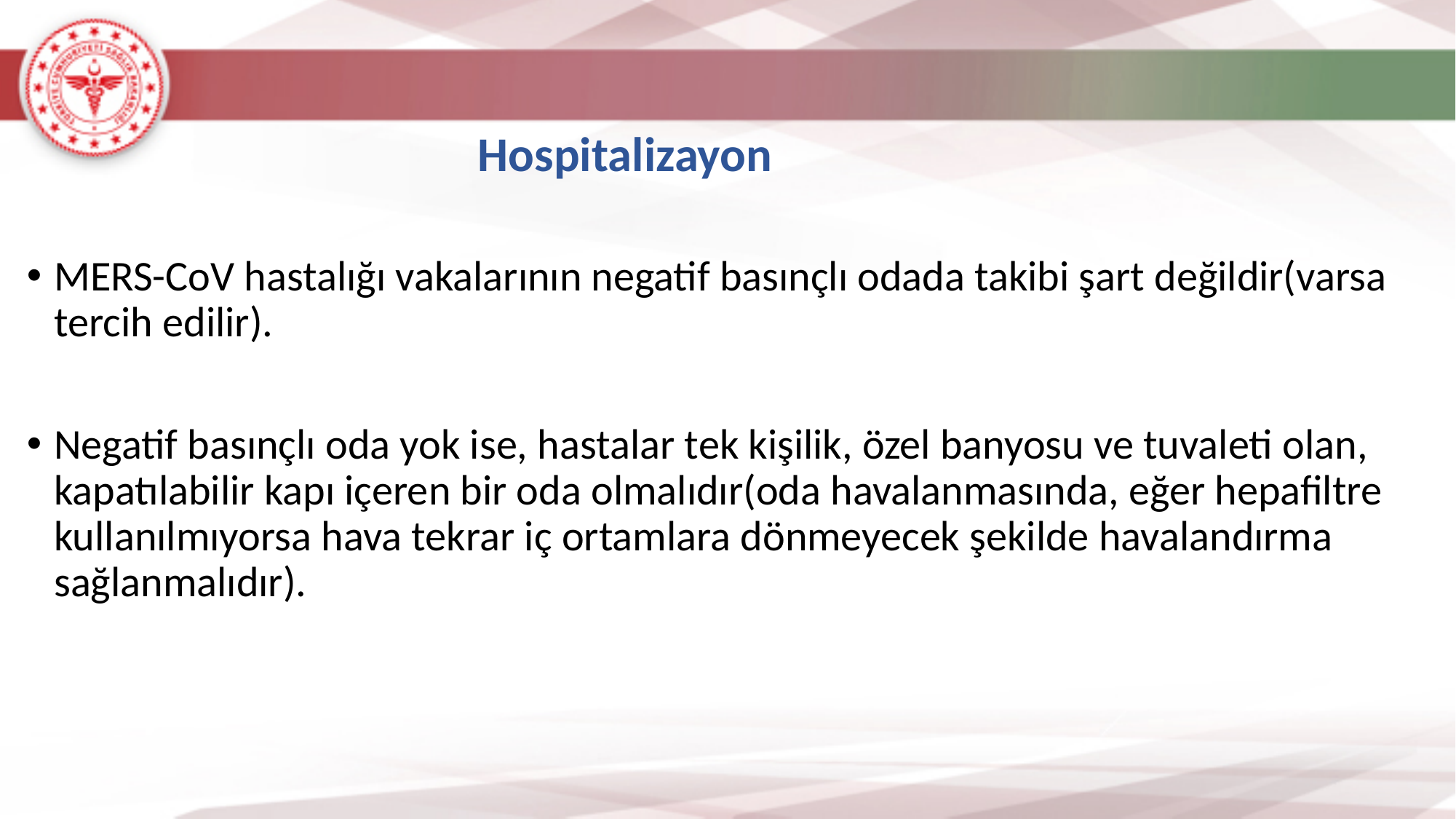

Hospitalizayon

MERS-CoV hastalığı vakalarının negatif basınçlı odada takibi şart değildir(varsa tercih edilir).

Negatif basınçlı oda yok ise, hastalar tek kişilik, özel banyosu ve tuvaleti olan, kapatılabilir kapı içeren bir oda olmalıdır(oda havalanmasında, eğer hepafiltre kullanılmıyorsa hava tekrar iç ortamlara dönmeyecek şekilde havalandırma sağlanmalıdır).